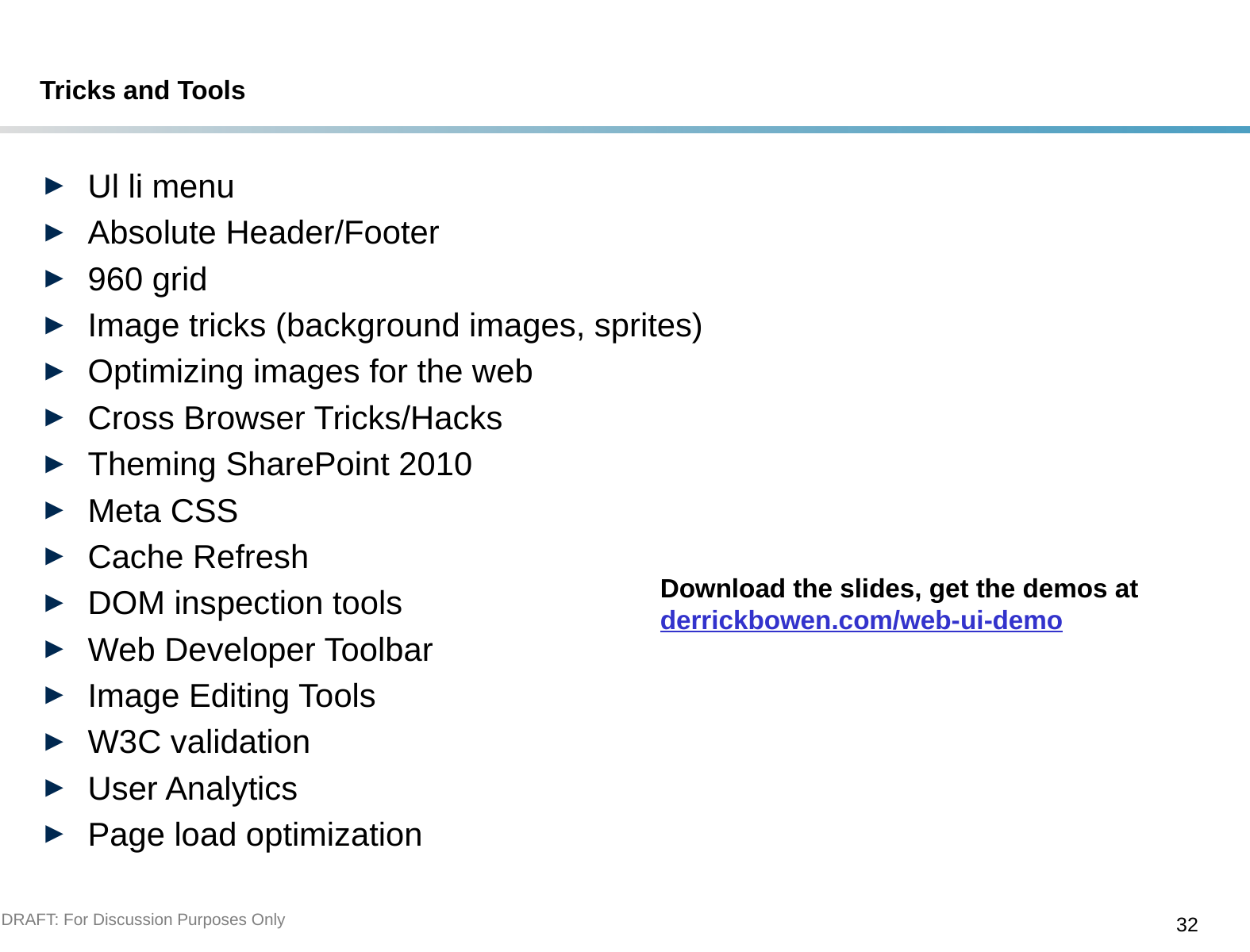

# Tricks and Tools
Ul li menu
Absolute Header/Footer
960 grid
Image tricks (background images, sprites)
Optimizing images for the web
Cross Browser Tricks/Hacks
Theming SharePoint 2010
Meta CSS
Cache Refresh
DOM inspection tools
Web Developer Toolbar
Image Editing Tools
W3C validation
User Analytics
Page load optimization

Download the slides, get the demos at
derrickbowen.com/web-ui-demo

DRAFT: For Discussion Purposes Only
32